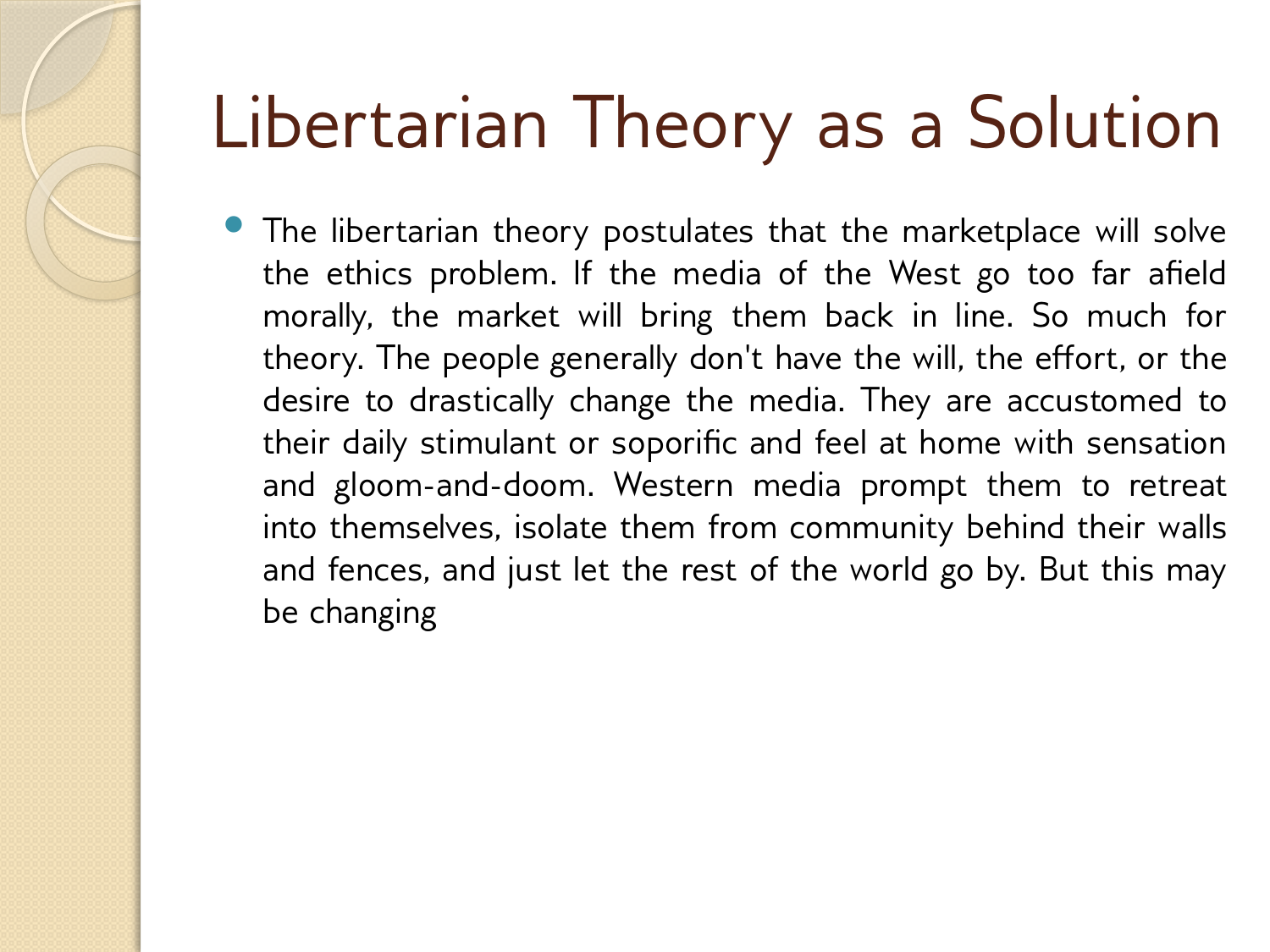

# Libertarian Theory as a Solution
The libertarian theory postulates that the marketplace will solve the ethics problem. If the media of the West go too far afield morally, the market will bring them back in line. So much for theory. The people generally don't have the will, the effort, or the desire to drastically change the media. They are accustomed to their daily stimulant or soporific and feel at home with sensation and gloom-and-doom. Western media prompt them to retreat into themselves, isolate them from community behind their walls and fences, and just let the rest of the world go by. But this may be changing